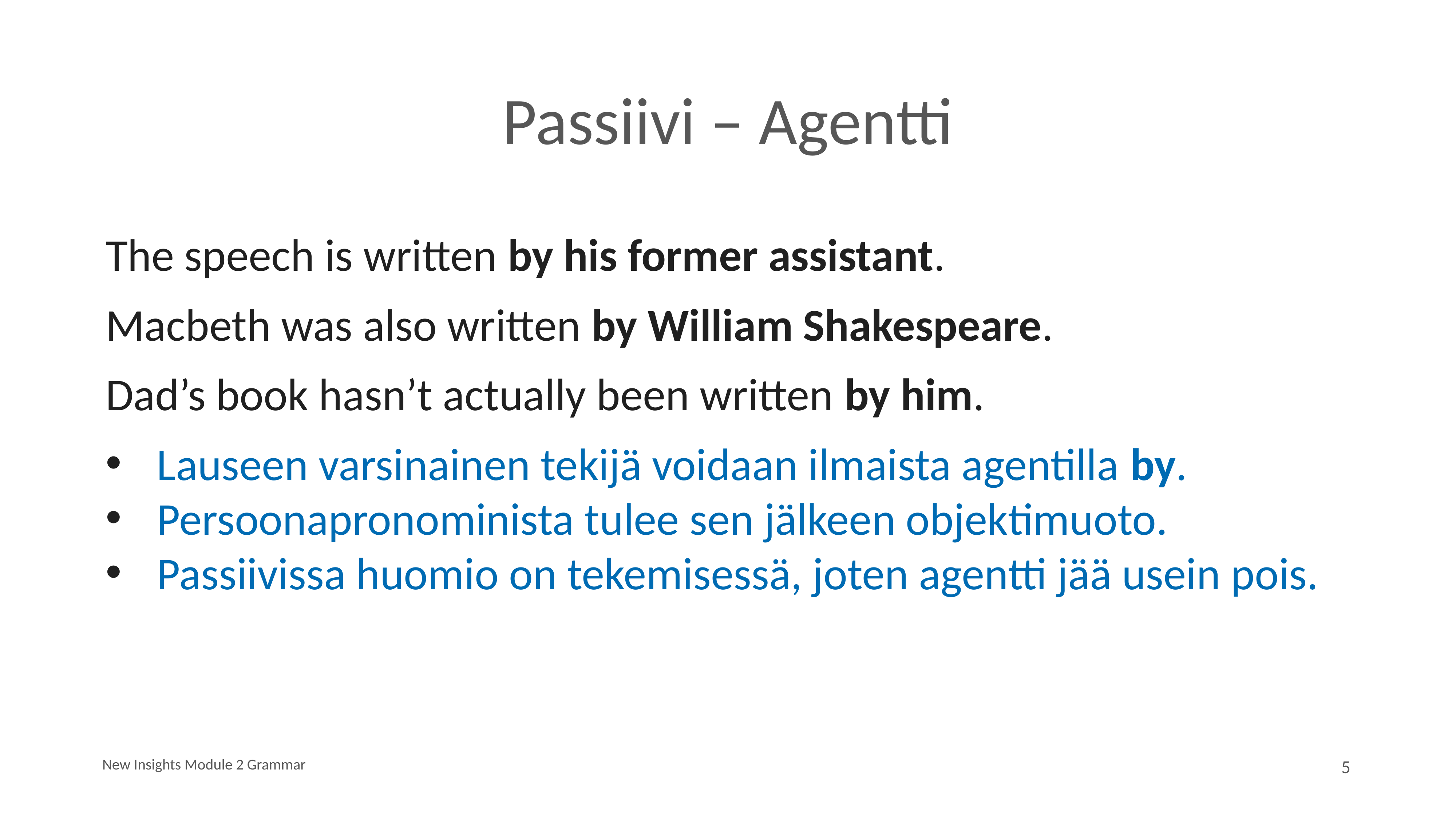

# Passiivi – Agentti
The speech is written by his former assistant.
Macbeth was also written by William Shakespeare.
Dad’s book hasn’t actually been written by him.
Lauseen varsinainen tekijä voidaan ilmaista agentilla by.
Persoonapronominista tulee sen jälkeen objektimuoto.
Passiivissa huomio on tekemisessä, joten agentti jää usein pois.

New Insights Module 2 Grammar
5